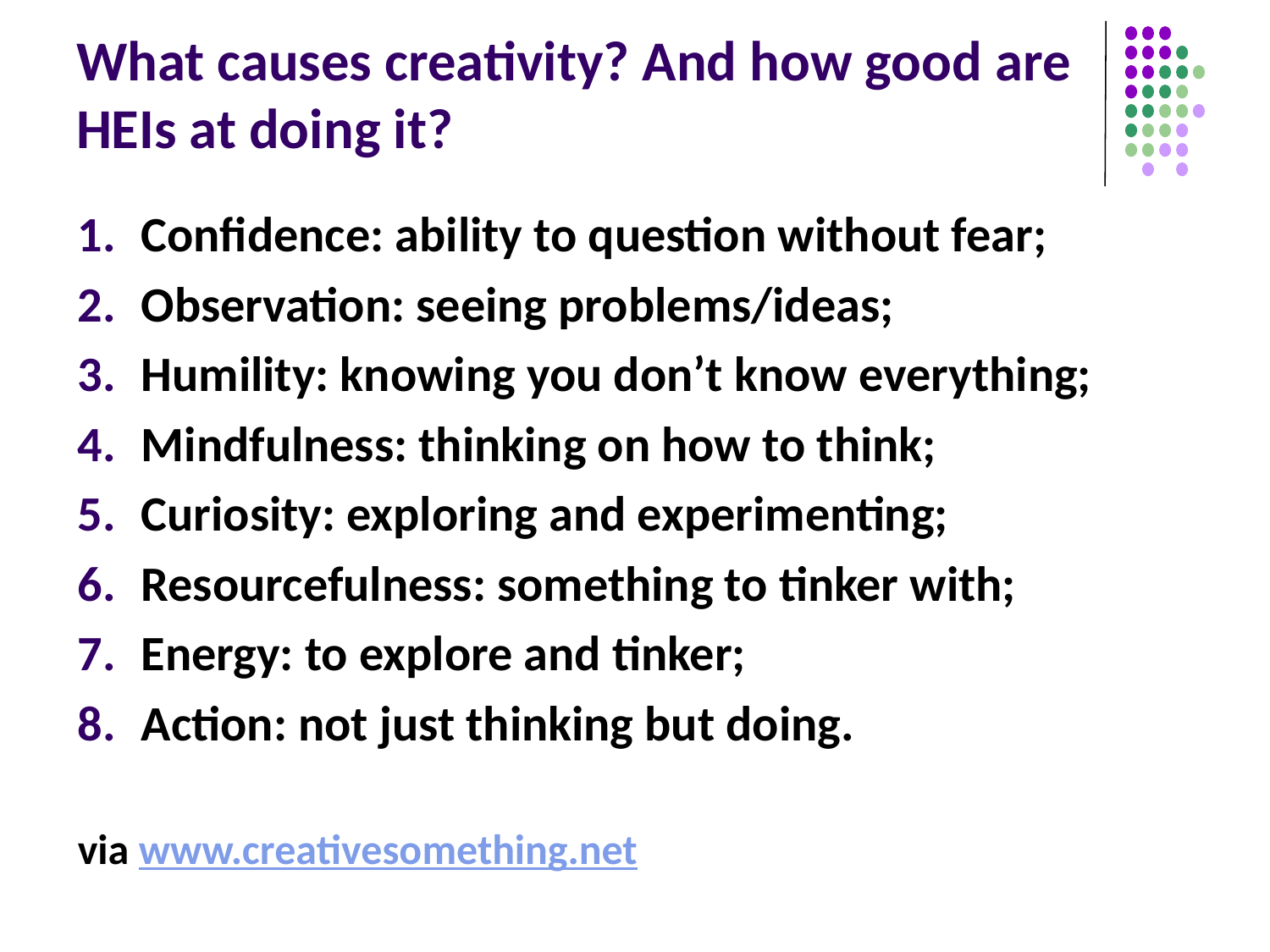

# What causes creativity? And how good are HEIs at doing it?
Confidence: ability to question without fear;
Observation: seeing problems/ideas;
Humility: knowing you don’t know everything;
Mindfulness: thinking on how to think;
Curiosity: exploring and experimenting;
Resourcefulness: something to tinker with;
Energy: to explore and tinker;
Action: not just thinking but doing.

via www.creativesomething.net